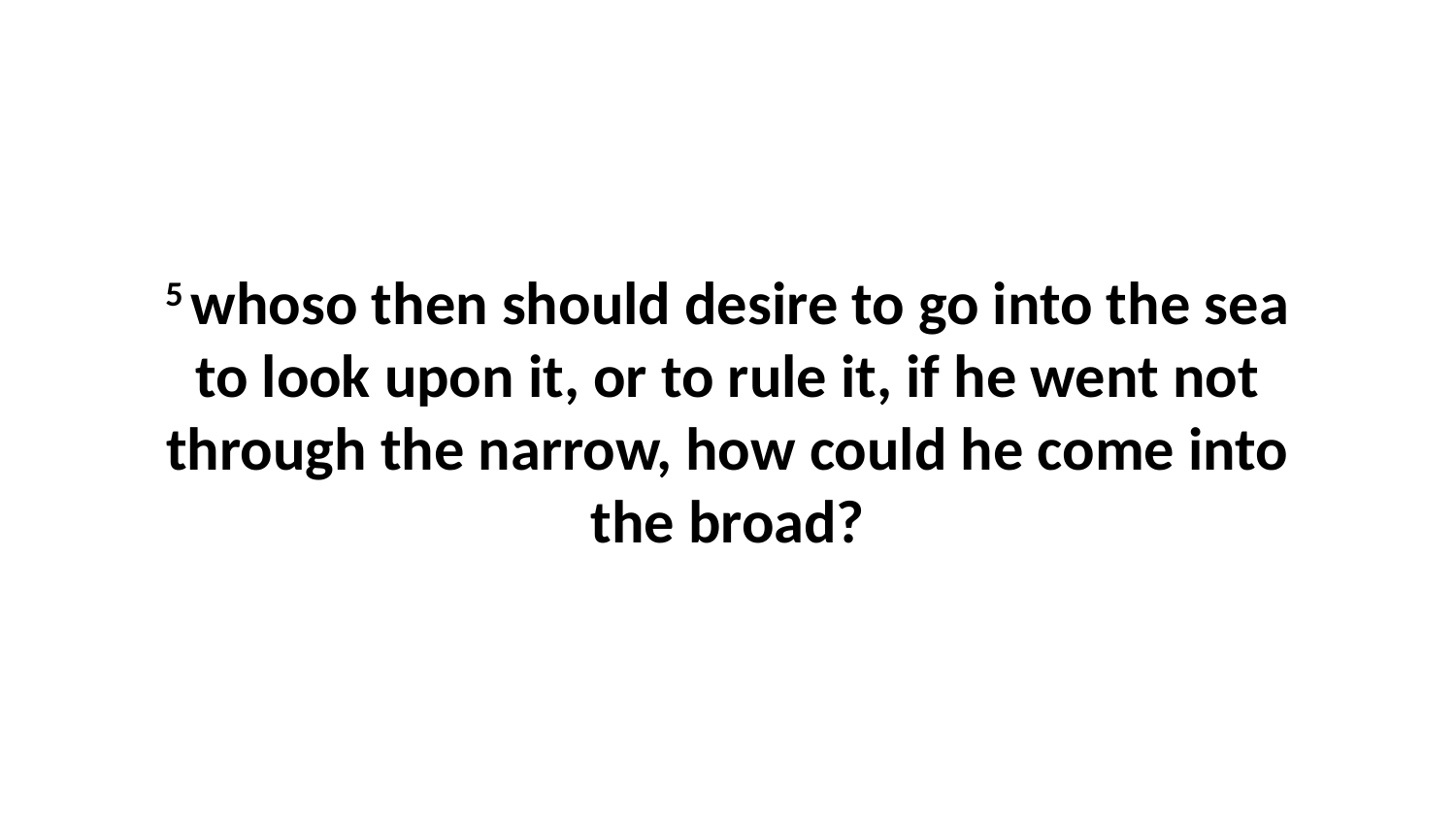

5 whoso then should desire to go into the sea to look upon it, or to rule it, if he went not through the narrow, how could he come into the broad?